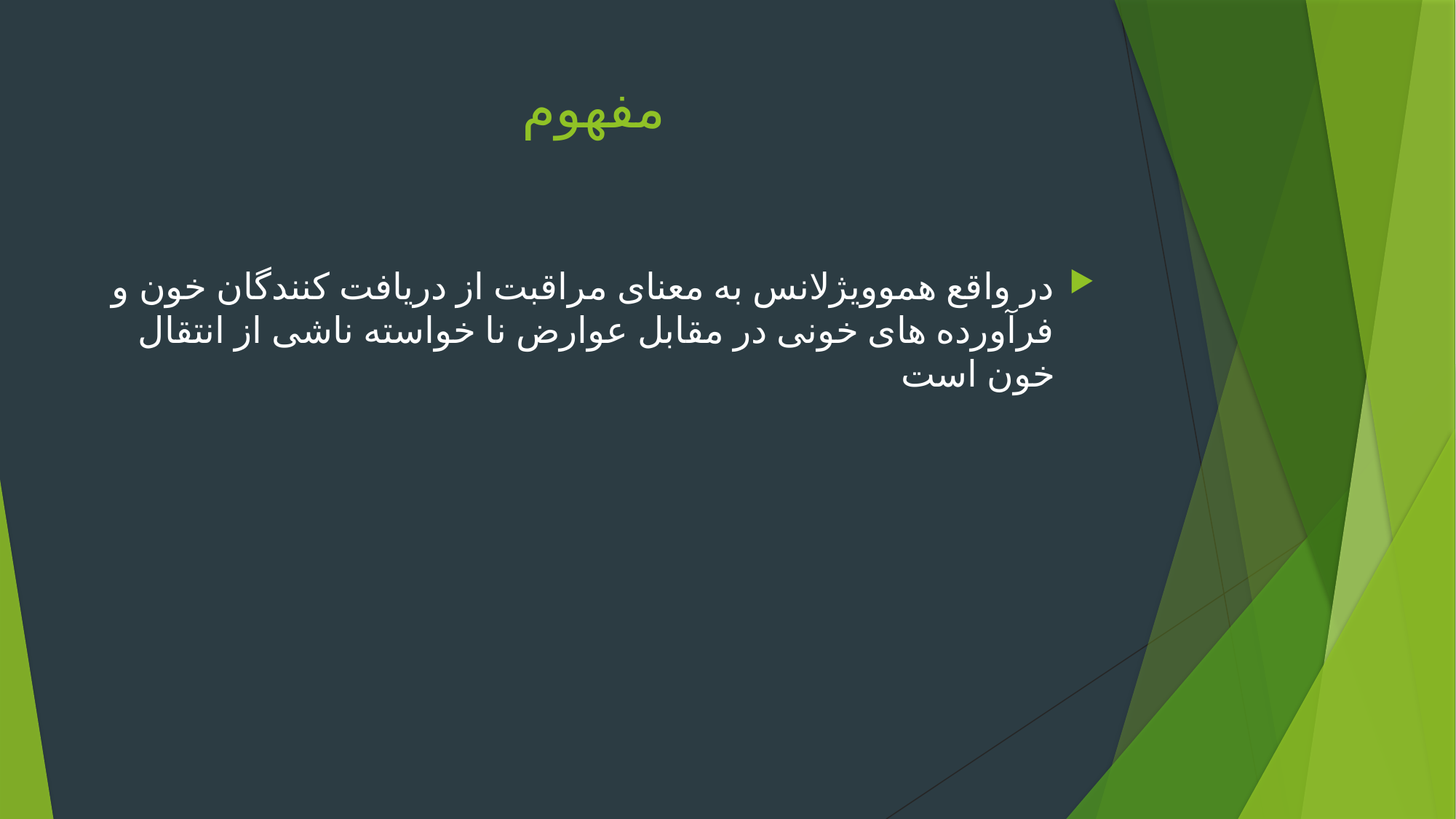

# مفهوم
در واقع هموویژلانس به معنای مراقبت از دریافت کنندگان خون و فرآورده های خونی در مقابل عوارض نا خواسته ناشی از انتقال خون است